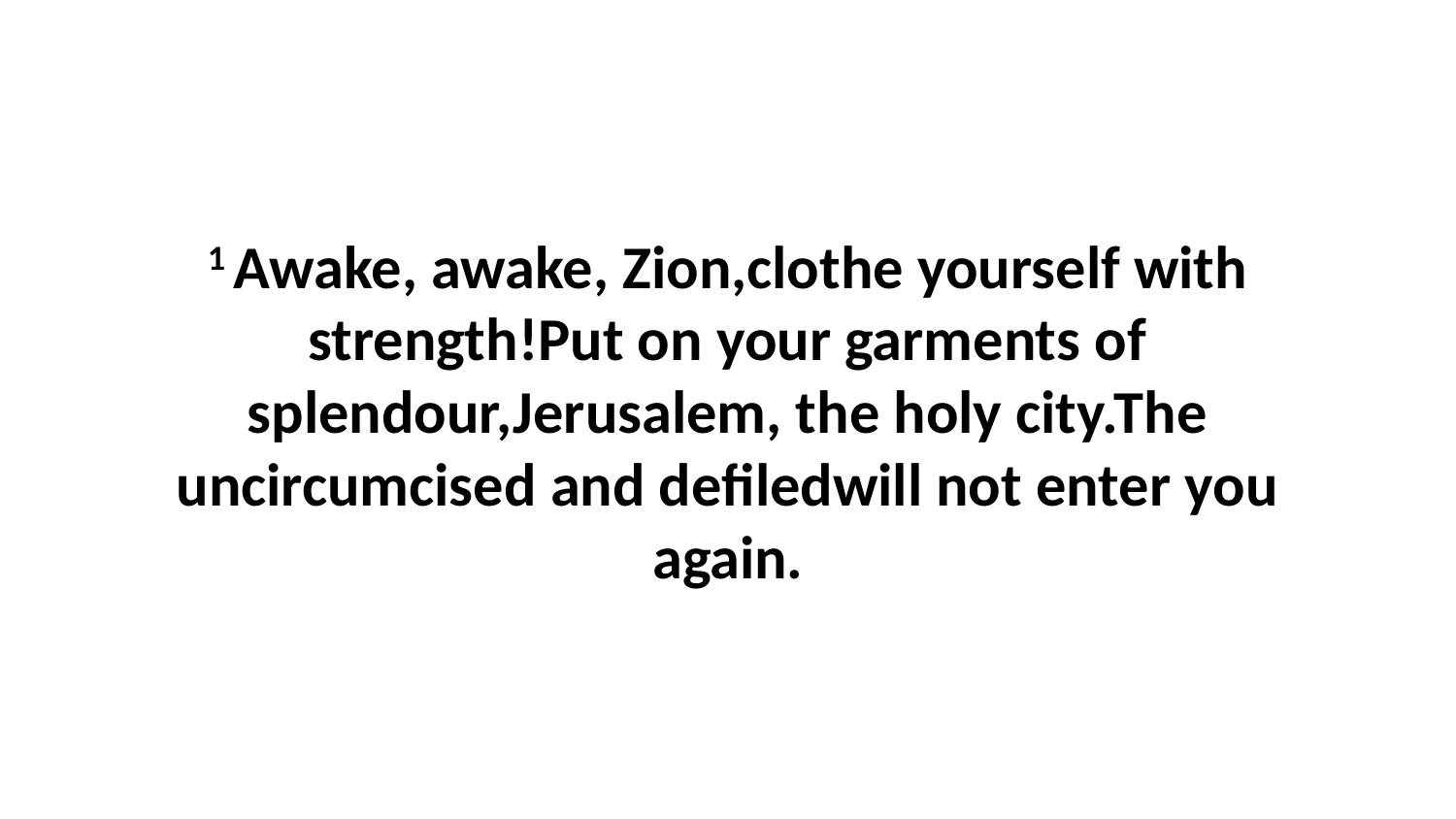

1 Awake, awake, Zion,clothe yourself with strength!Put on your garments of splendour,Jerusalem, the holy city.The uncircumcised and defiledwill not enter you again.